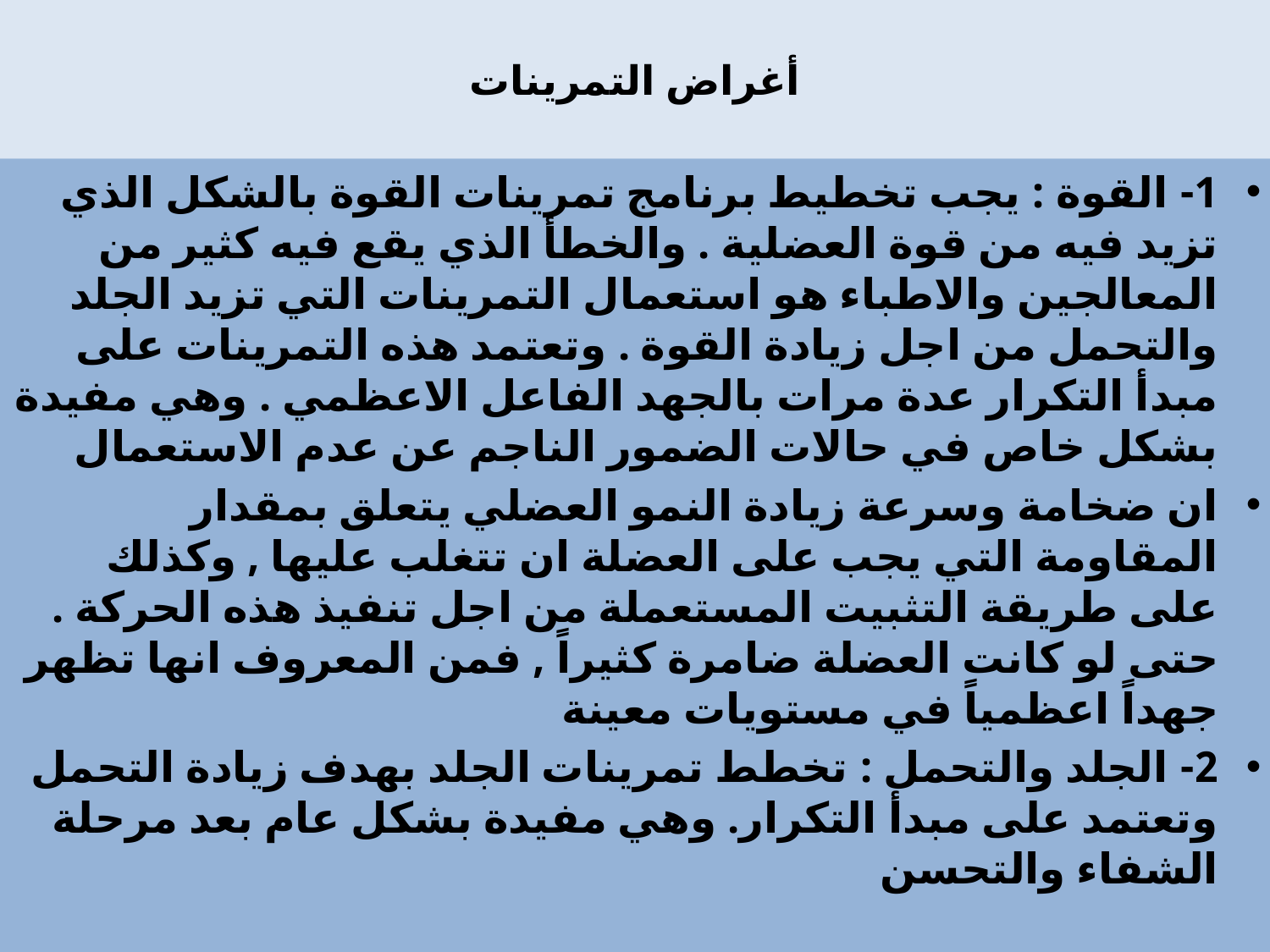

# أغراض التمرينات
1- القوة : يجب تخطيط برنامج تمرينات القوة بالشكل الذي تزيد فيه من قوة العضلية . والخطأ الذي يقع فيه كثير من المعالجين والاطباء هو استعمال التمرينات التي تزيد الجلد والتحمل من اجل زيادة القوة . وتعتمد هذه التمرينات على مبدأ التكرار عدة مرات بالجهد الفاعل الاعظمي . وهي مفيدة بشكل خاص في حالات الضمور الناجم عن عدم الاستعمال
ان ضخامة وسرعة زيادة النمو العضلي يتعلق بمقدار المقاومة التي يجب على العضلة ان تتغلب عليها , وكذلك على طريقة التثبيت المستعملة من اجل تنفيذ هذه الحركة . حتى لو كانت العضلة ضامرة كثيراً , فمن المعروف انها تظهر جهداً اعظمياً في مستويات معينة
2- الجلد والتحمل : تخطط تمرينات الجلد بهدف زيادة التحمل وتعتمد على مبدأ التكرار. وهي مفيدة بشكل عام بعد مرحلة الشفاء والتحسن